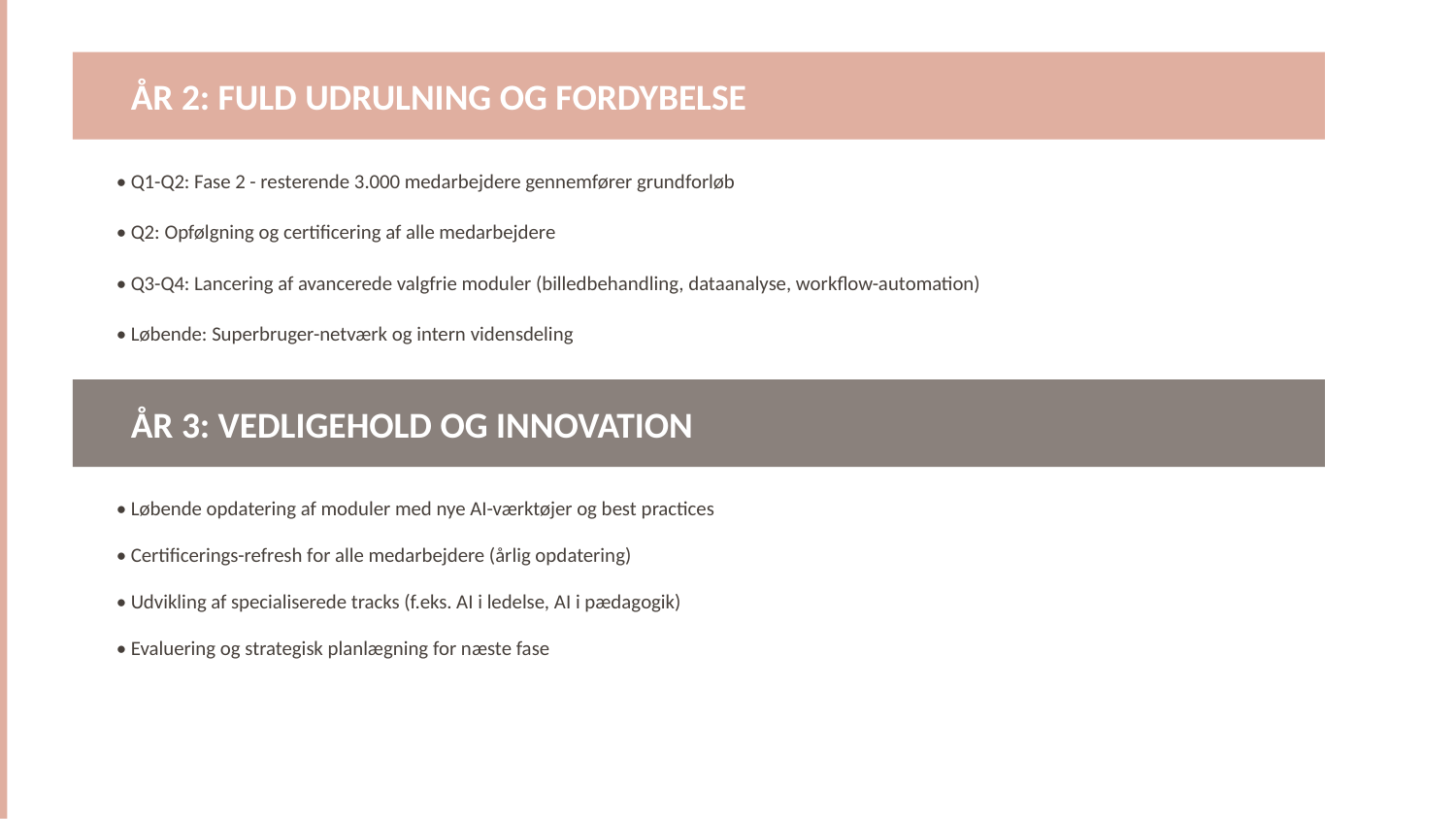

ÅR 2: FULD UDRULNING OG FORDYBELSE
• Q1-Q2: Fase 2 - resterende 3.000 medarbejdere gennemfører grundforløb
• Q2: Opfølgning og certificering af alle medarbejdere
• Q3-Q4: Lancering af avancerede valgfrie moduler (billedbehandling, dataanalyse, workflow-automation)
• Løbende: Superbruger-netværk og intern vidensdeling

ÅR 3: VEDLIGEHOLD OG INNOVATION
• Løbende opdatering af moduler med nye AI-værktøjer og best practices
• Certificerings-refresh for alle medarbejdere (årlig opdatering)
• Udvikling af specialiserede tracks (f.eks. AI i ledelse, AI i pædagogik)
• Evaluering og strategisk planlægning for næste fase